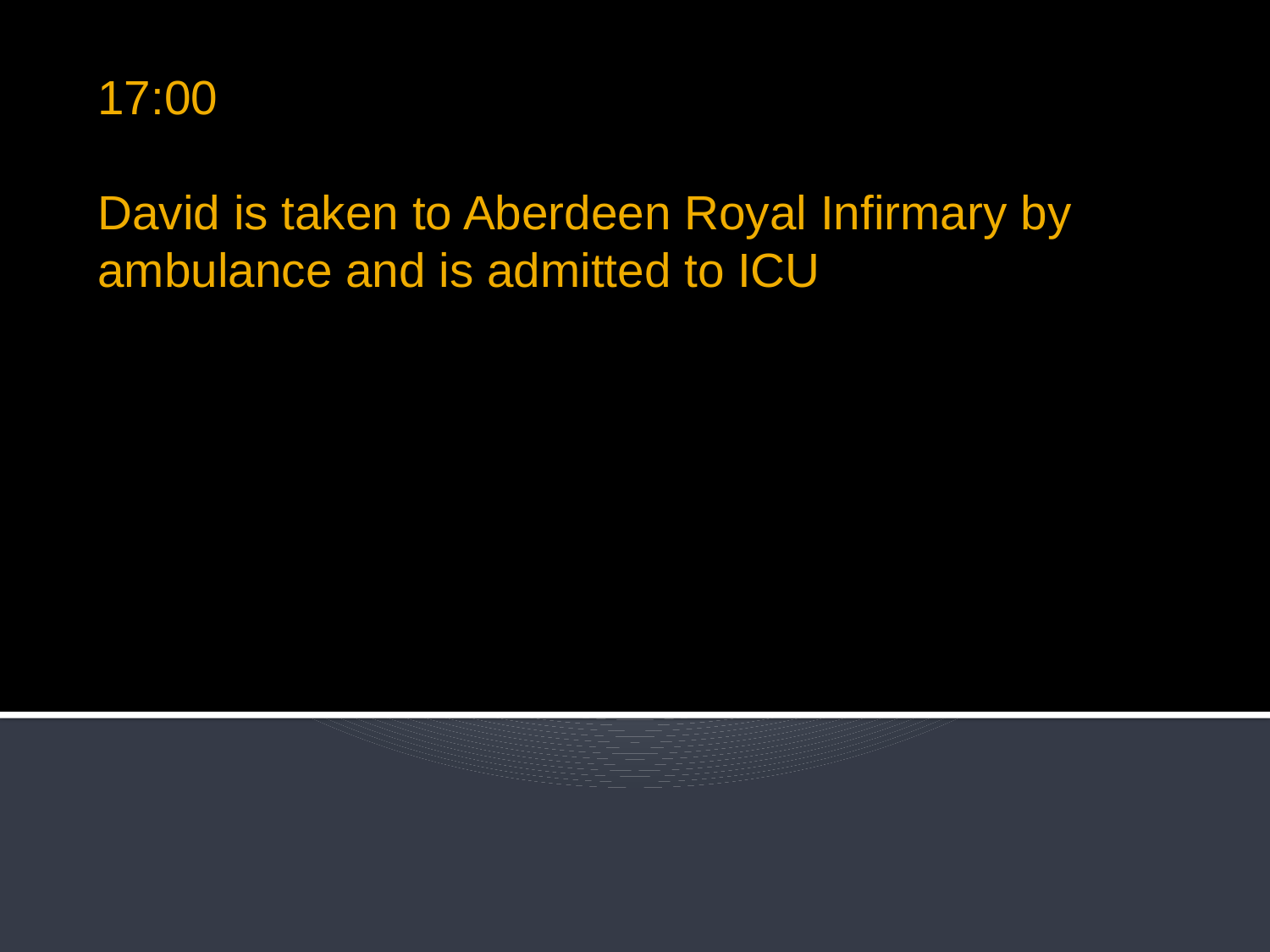

# 17:00 David is taken to Aberdeen Royal Infirmary by ambulance and is admitted to ICU